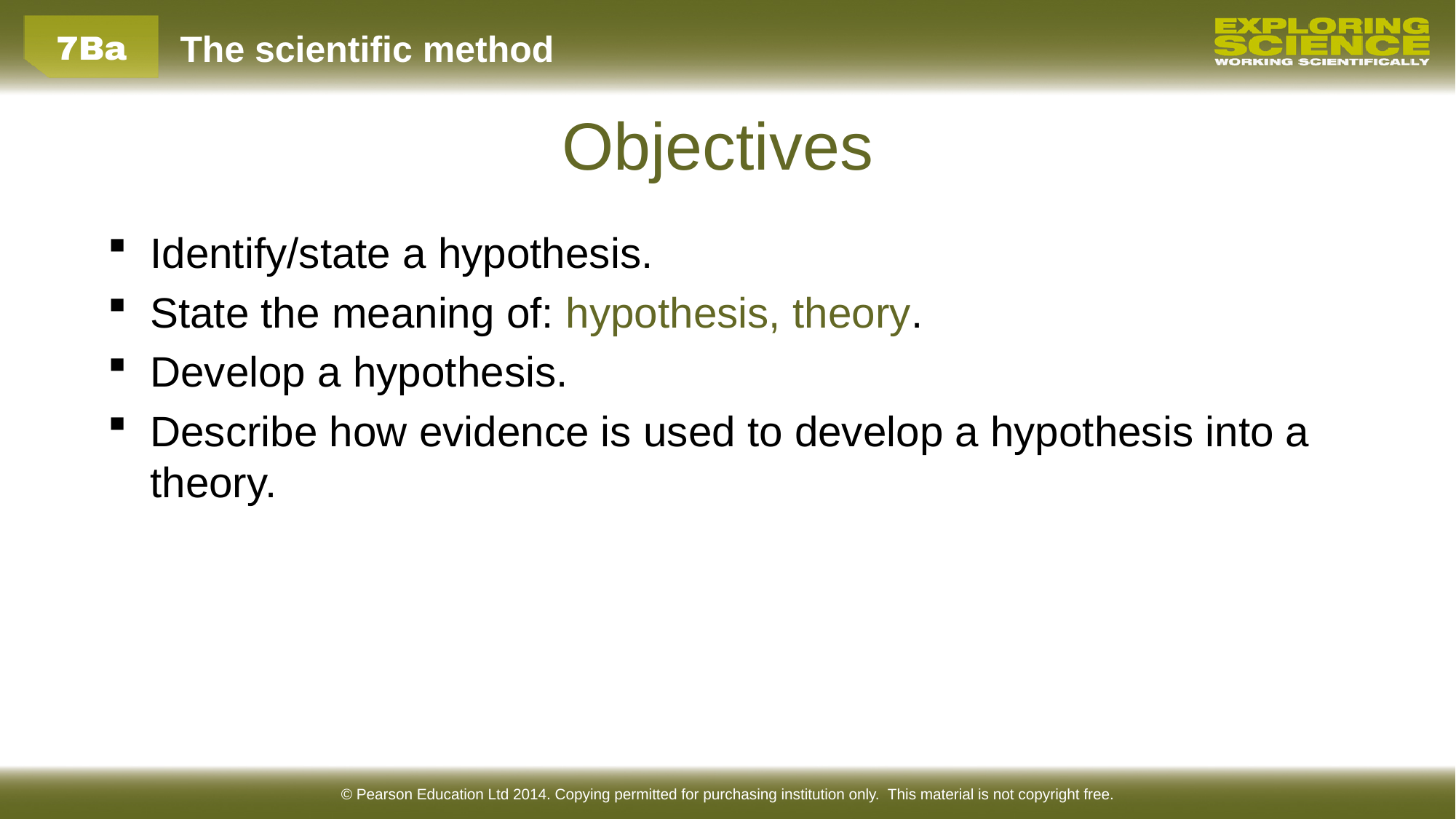

Objectives
Identify/state a hypothesis.
State the meaning of: hypothesis, theory.
Develop a hypothesis.
Describe how evidence is used to develop a hypothesis into a theory.
© Pearson Education Ltd 2014. Copying permitted for purchasing institution only.  This material is not copyright free.